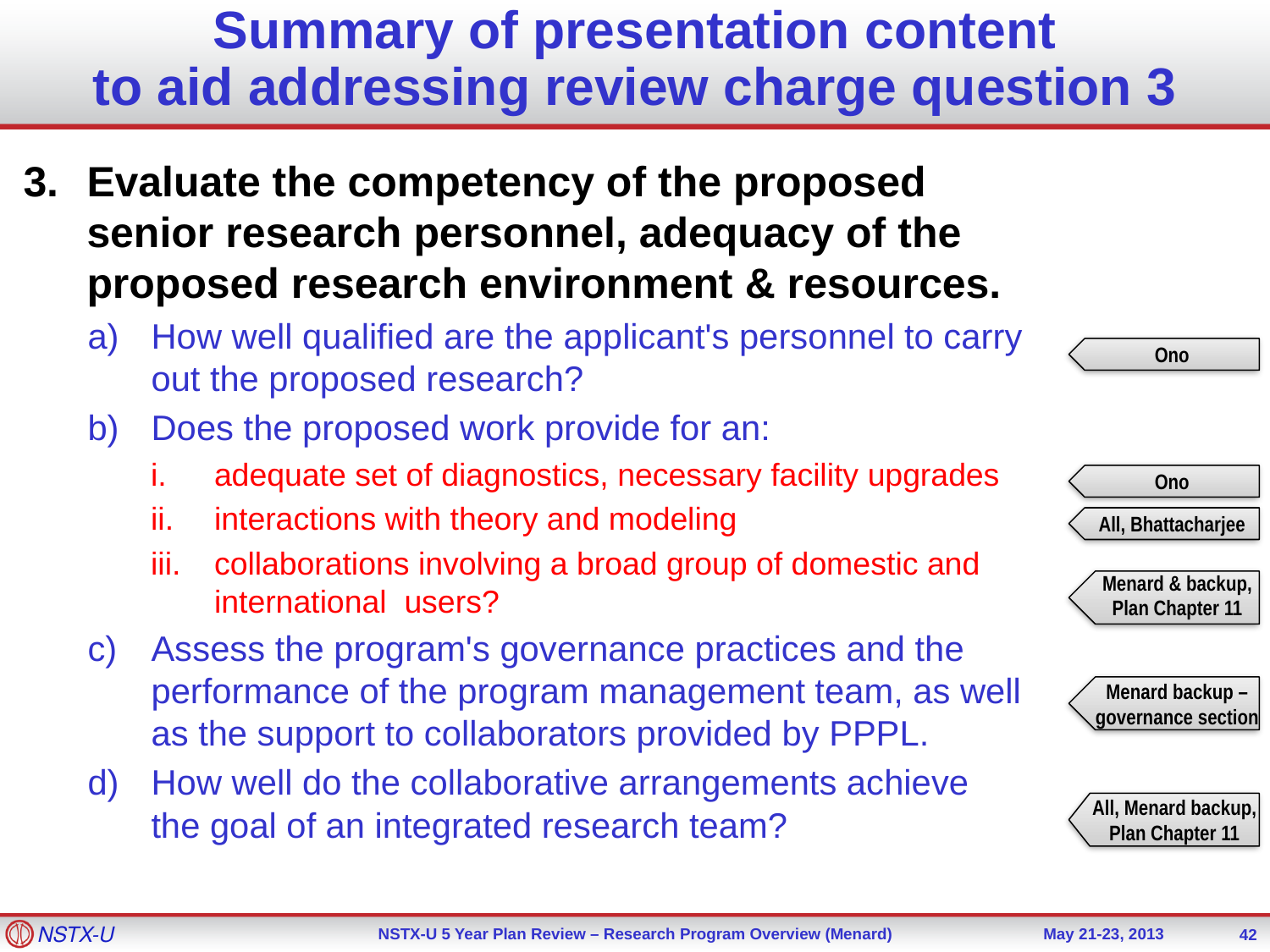

# Summary of presentation content to aid addressing review charge question 3
Evaluate the competency of the proposed senior research personnel, adequacy of the proposed research environment & resources.
How well qualified are the applicant's personnel to carry out the proposed research?
Does the proposed work provide for an:
adequate set of diagnostics, necessary facility upgrades
interactions with theory and modeling
collaborations involving a broad group of domestic and international  users?
Assess the program's governance practices and the performance of the program management team, as well as the support to collaborators provided by PPPL.
How well do the collaborative arrangements achieve the goal of an integrated research team?

Ono
Ono
All, Bhattacharjee
Menard & backup,
Plan Chapter 11
Menard backup – governance section
All, Menard backup, Plan Chapter 11
42